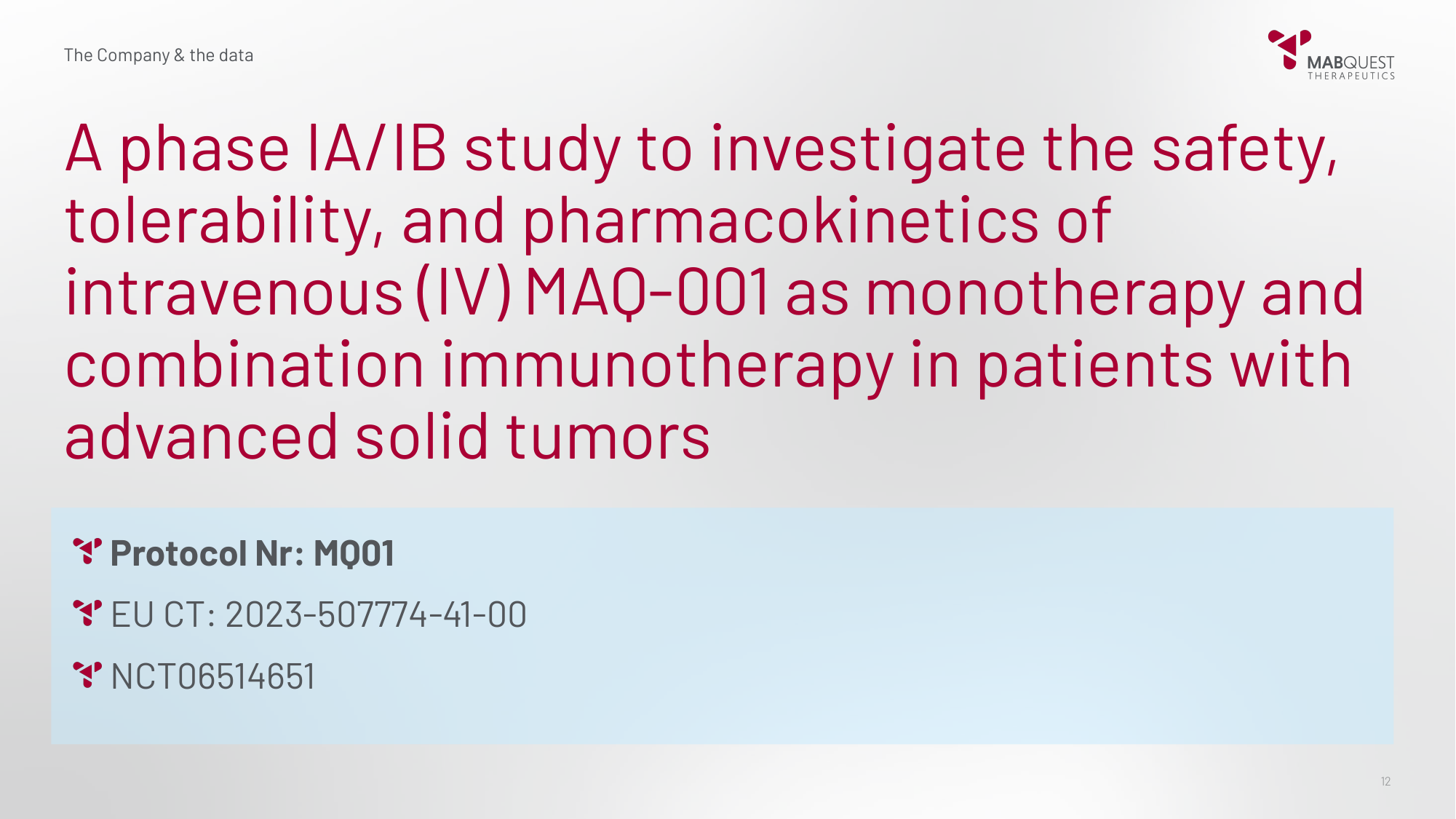

The Company & the data
# A phase IA/IB study to investigate the safety, tolerability, and pharmacokinetics of intravenous (IV) MAQ-001 as monotherapy and combination immunotherapy in patients with advanced solid tumors
 Protocol Nr: MQ01
 EU CT: 2023-507774-41-00
 NCT06514651
12